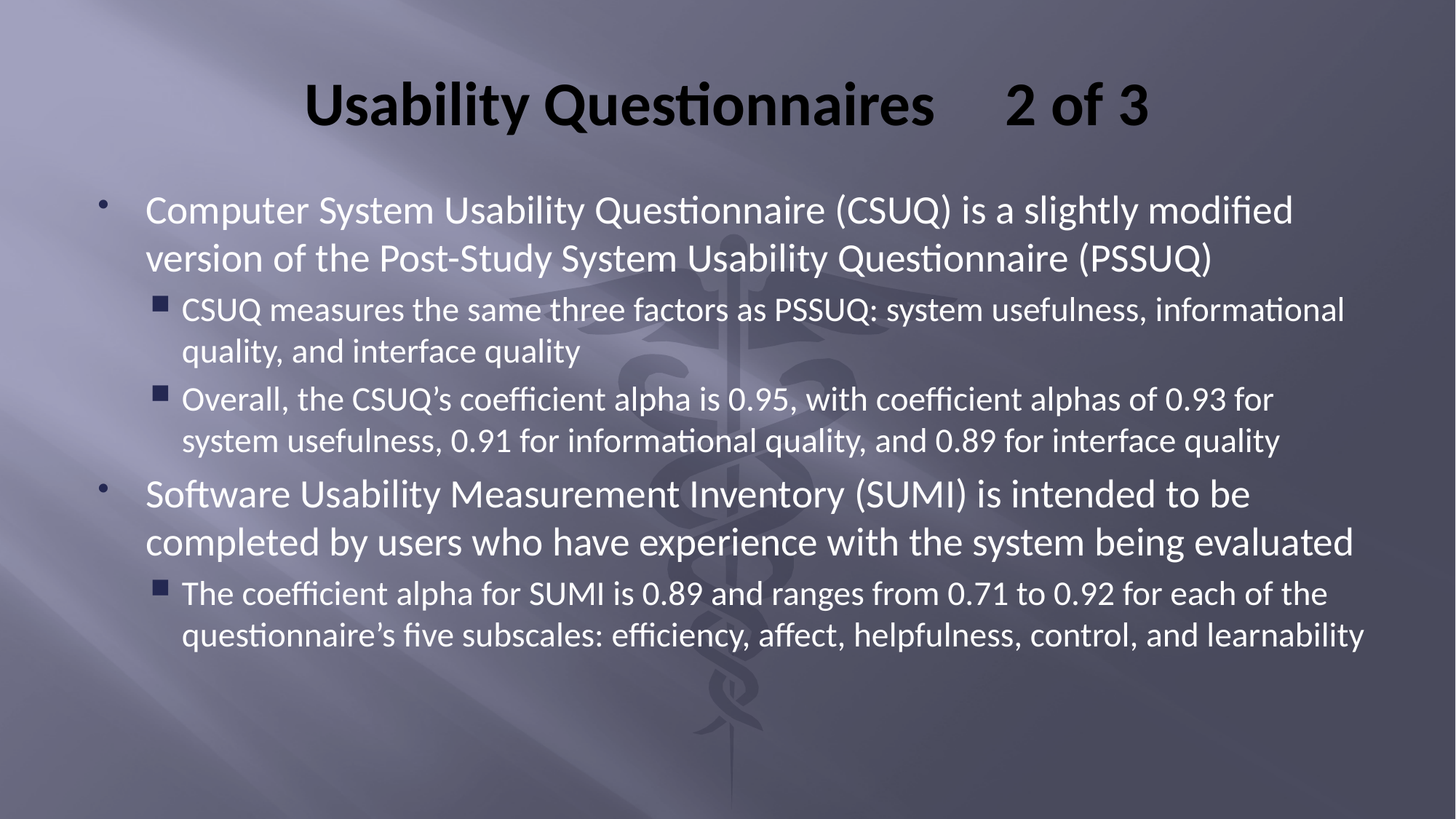

# Usability Questionnaires     2 of 3
Computer System Usability Questionnaire (CSUQ) is a slightly modified version of the Post-Study System Usability Questionnaire (PSSUQ)
CSUQ measures the same three factors as PSSUQ: system usefulness, informational quality, and interface quality
Overall, the CSUQ’s coefficient alpha is 0.95, with coefficient alphas of 0.93 for system usefulness, 0.91 for informational quality, and 0.89 for interface quality
Software Usability Measurement Inventory (SUMI) is intended to be completed by users who have experience with the system being evaluated
The coefficient alpha for SUMI is 0.89 and ranges from 0.71 to 0.92 for each of the questionnaire’s five subscales: efficiency, affect, helpfulness, control, and learnability